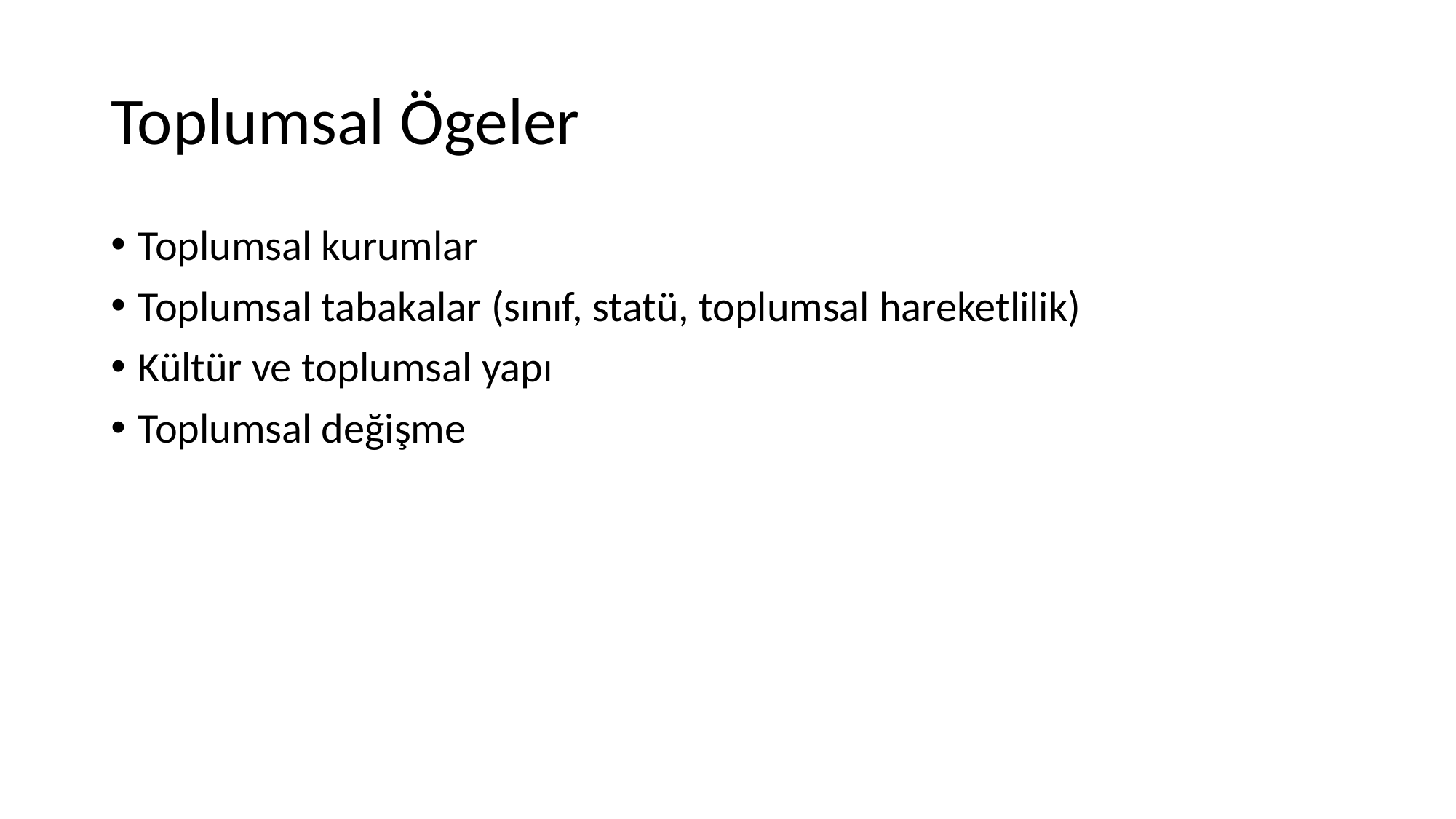

# Toplumsal Ögeler
Toplumsal kurumlar
Toplumsal tabakalar (sınıf, statü, toplumsal hareketlilik)
Kültür ve toplumsal yapı
Toplumsal değişme